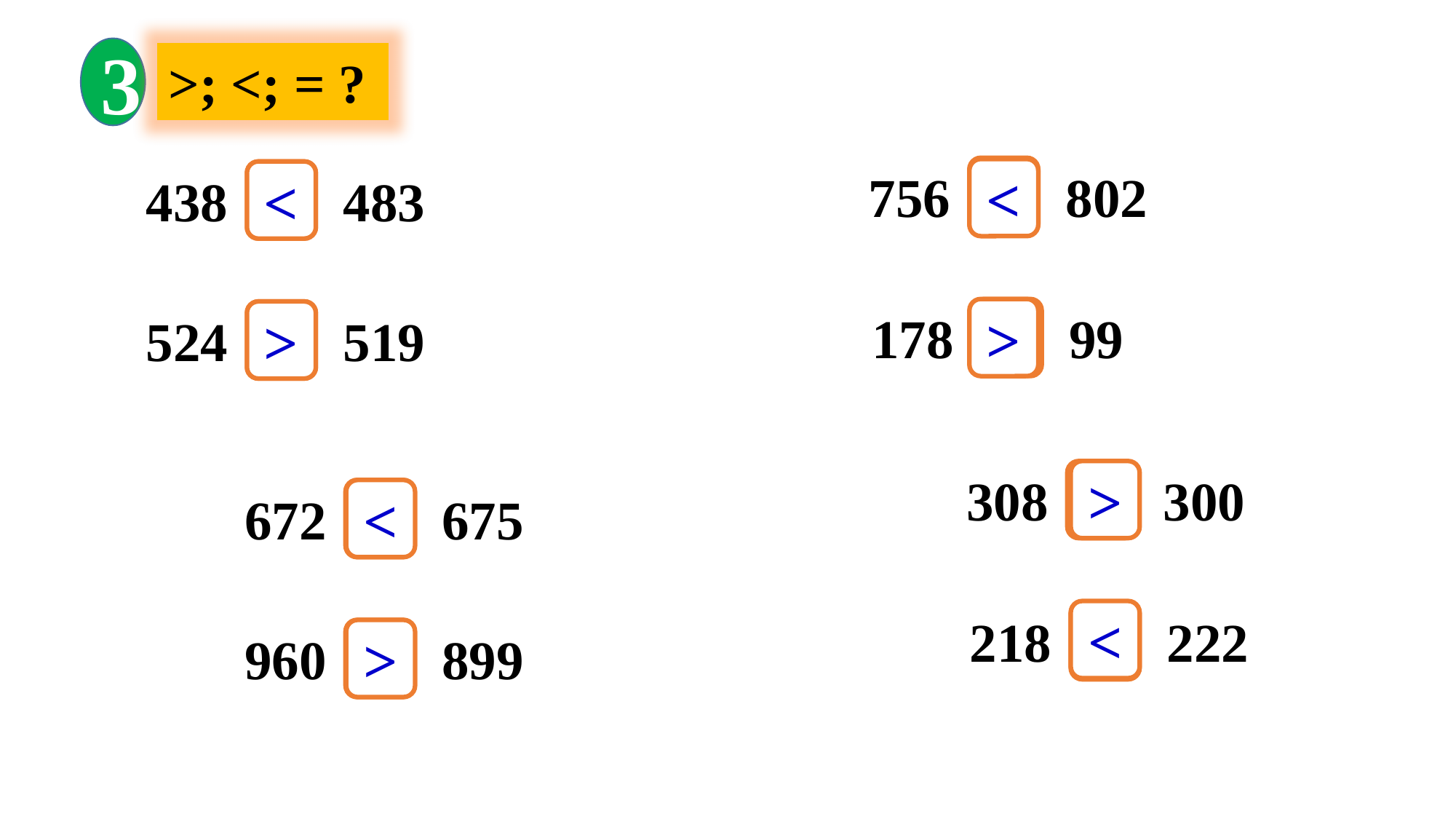

3
>; <; = ?
802
756
?
<
483
438
?
<
99
178
?
>
519
524
?
>
300
308
?
>
675
672
?
<
<
222
218
?
899
960
?
>